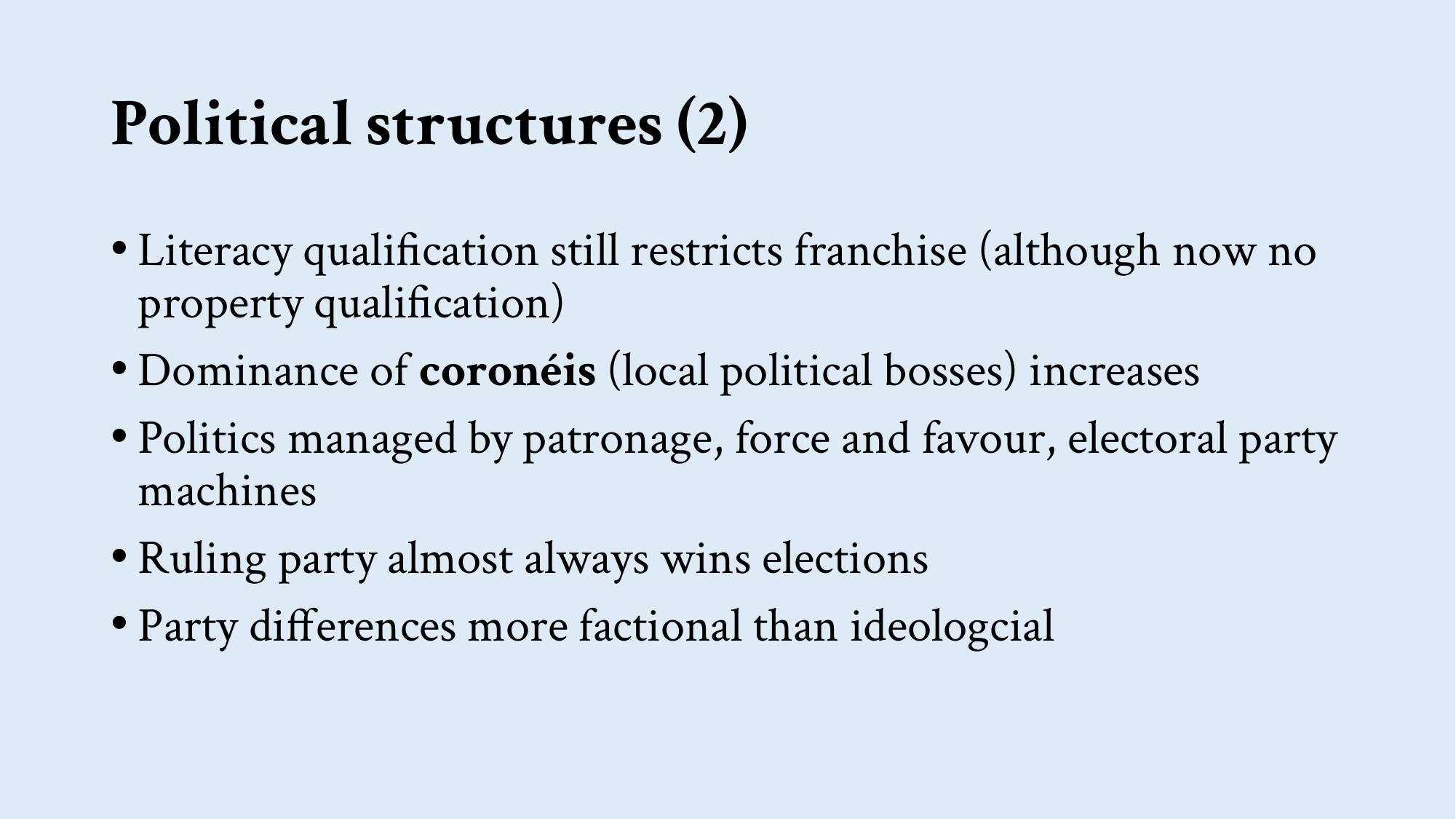

# Political structures (2)
Literacy qualification still restricts franchise (although now no property qualification)
Dominance of coronéis (local political bosses) increases
Politics managed by patronage, force and favour, electoral party machines
Ruling party almost always wins elections
Party differences more factional than ideologcial